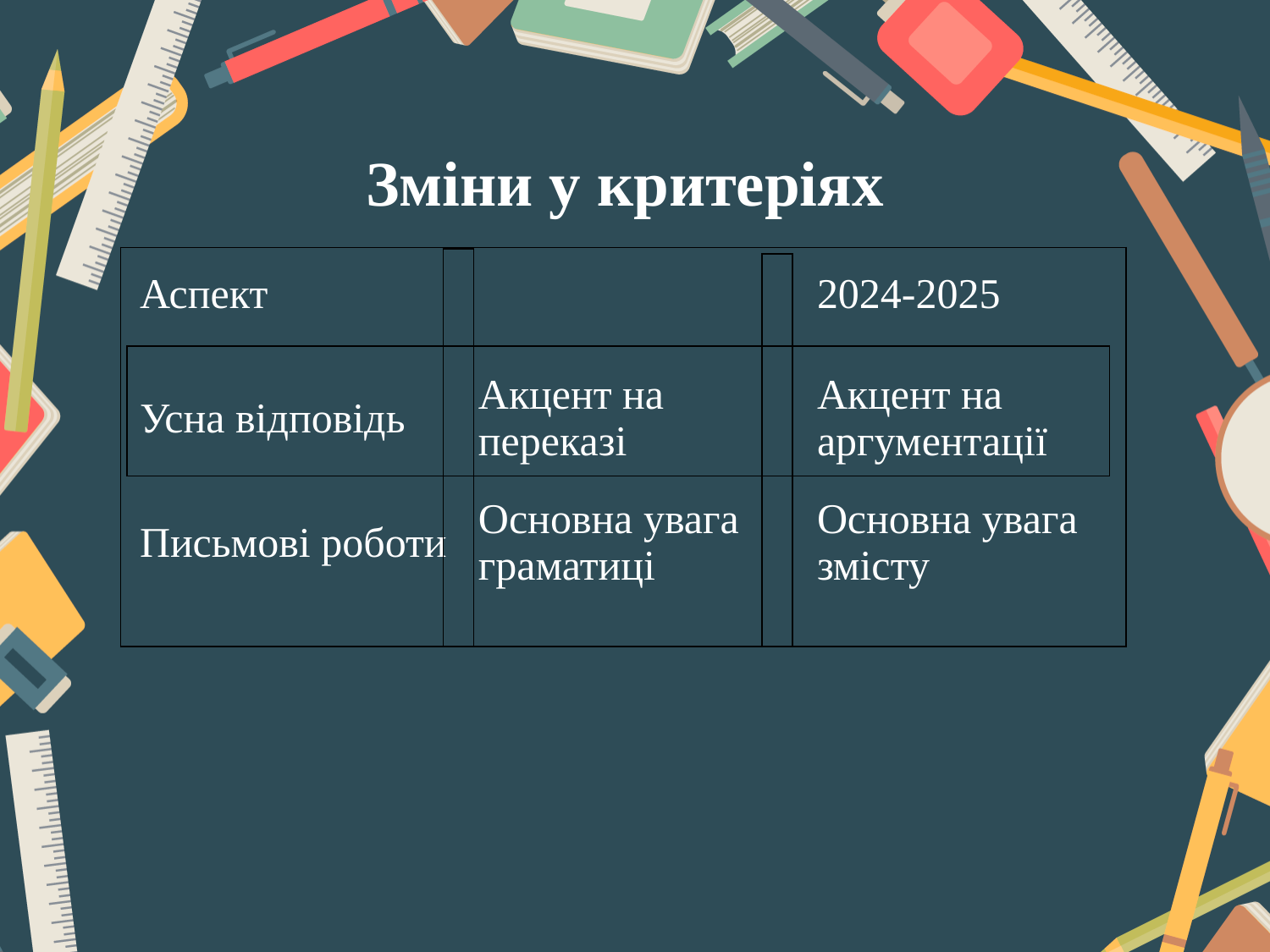

Зміни у критеріях
| Аспект |  | 2024-2025 |
| --- | --- | --- |
| Усна відповідь | Акцент на переказі | Акцент на аргументації |
| Письмові роботи | Основна увага граматиці | Основна увага змісту |
|  |
| --- |
|  |
| --- |
|  |
| --- |
|  |
| --- |